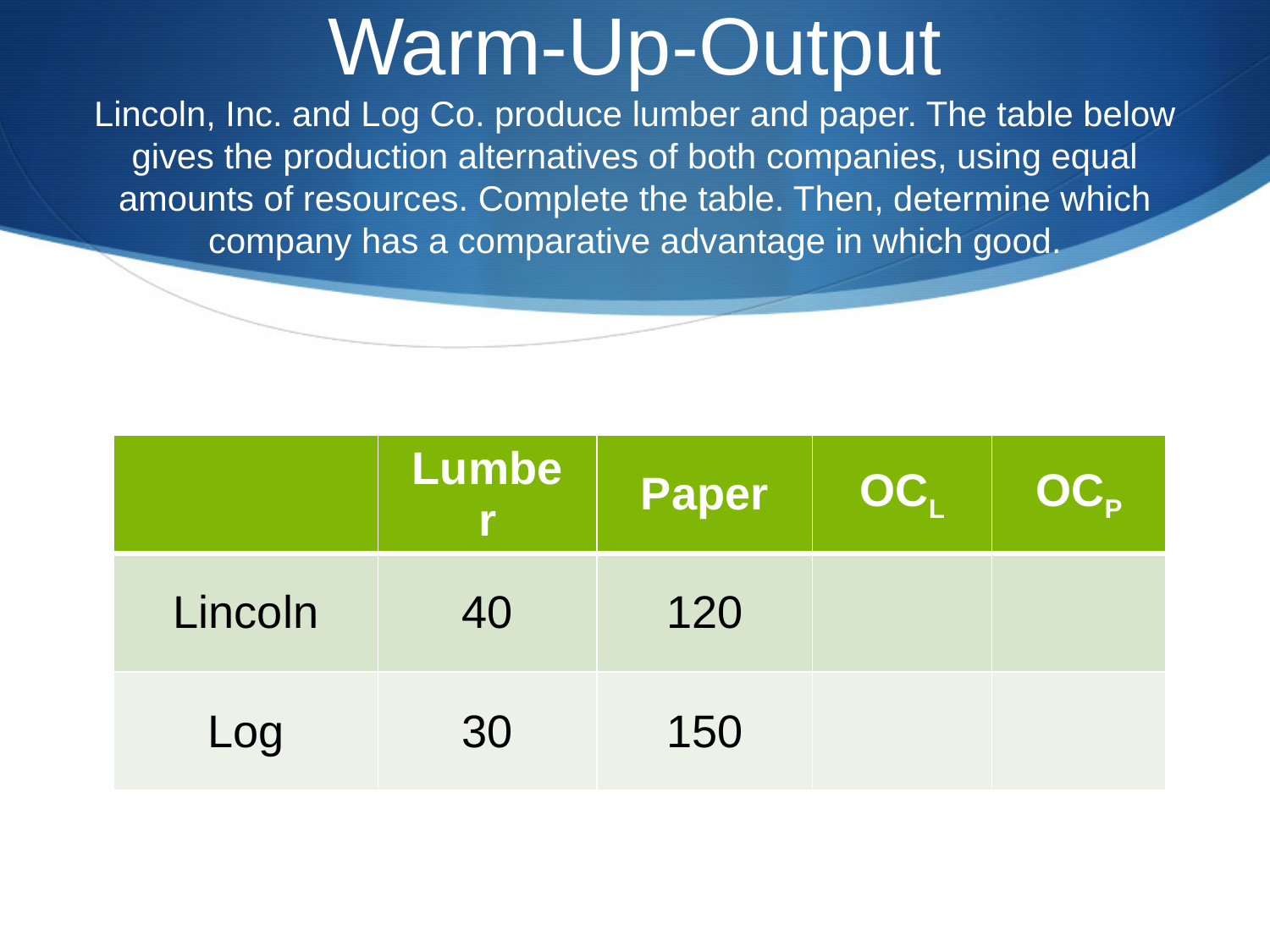

# Warm-Up-Output Lincoln, Inc. and Log Co. produce lumber and paper. The table below gives the production alternatives of both companies, using equal amounts of resources. Complete the table. Then, determine which company has a comparative advantage in which good.
|  | Lumber | Paper |
| --- | --- | --- |
| Lincoln | 40 | 120 |
| Log | 30 | 150 |
| OCL | OCP |
| --- | --- |
|  |  |
|  |  |